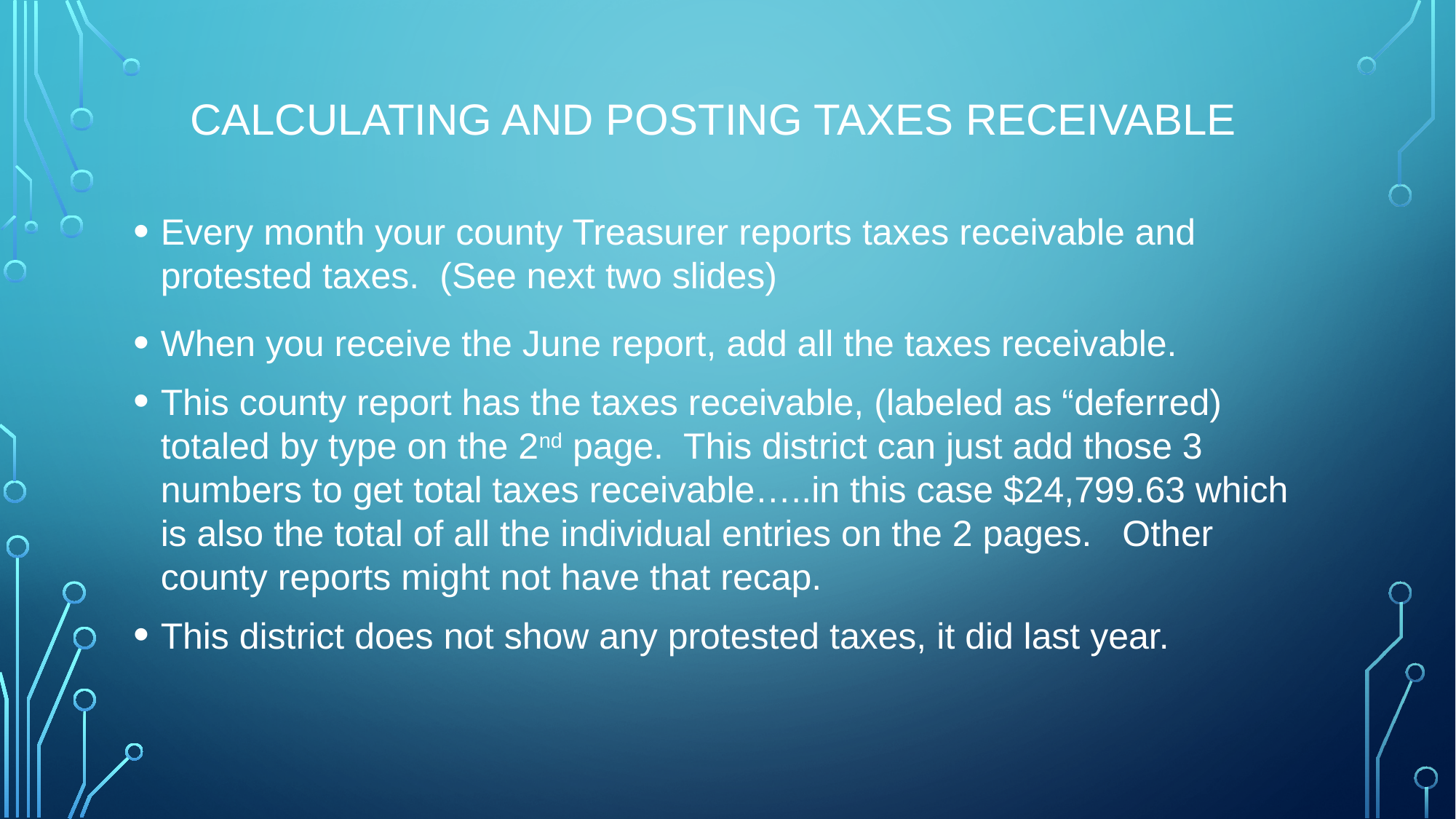

# Calculating and posting Taxes Receivable
Every month your county Treasurer reports taxes receivable and protested taxes.  (See next two slides)
When you receive the June report, add all the taxes receivable.
This county report has the taxes receivable, (labeled as “deferred) totaled by type on the 2nd page.  This district can just add those 3 numbers to get total taxes receivable…..in this case $24,799.63 which is also the total of all the individual entries on the 2 pages.   Other county reports might not have that recap.
This district does not show any protested taxes, it did last year.